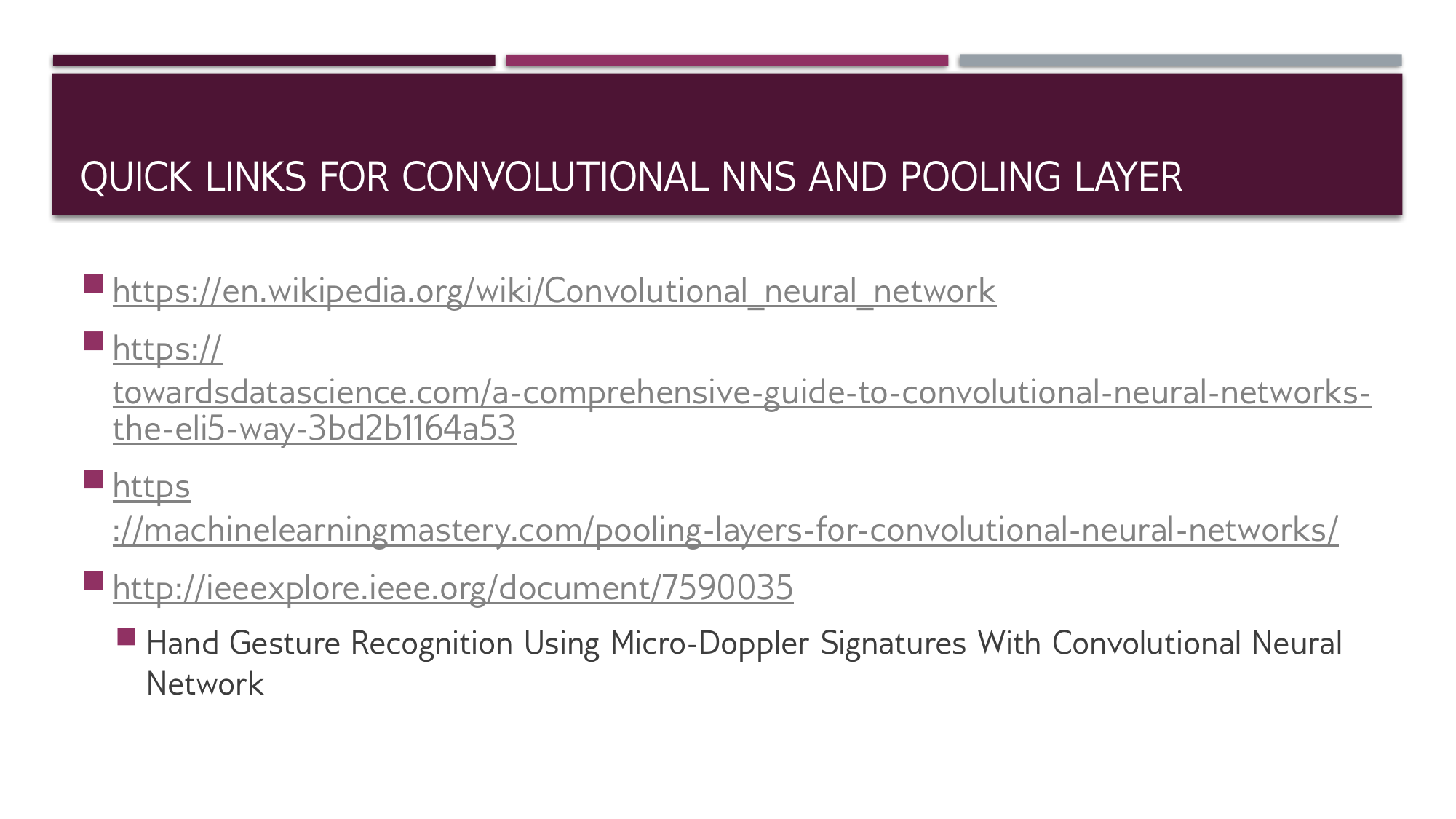

# Quick links for Convolutional NNs and Pooling Layer
https://en.wikipedia.org/wiki/Convolutional_neural_network
https://towardsdatascience.com/a-comprehensive-guide-to-convolutional-neural-networks-the-eli5-way-3bd2b1164a53
https://machinelearningmastery.com/pooling-layers-for-convolutional-neural-networks/
http://ieeexplore.ieee.org/document/7590035
Hand Gesture Recognition Using Micro-Doppler Signatures With Convolutional Neural Network